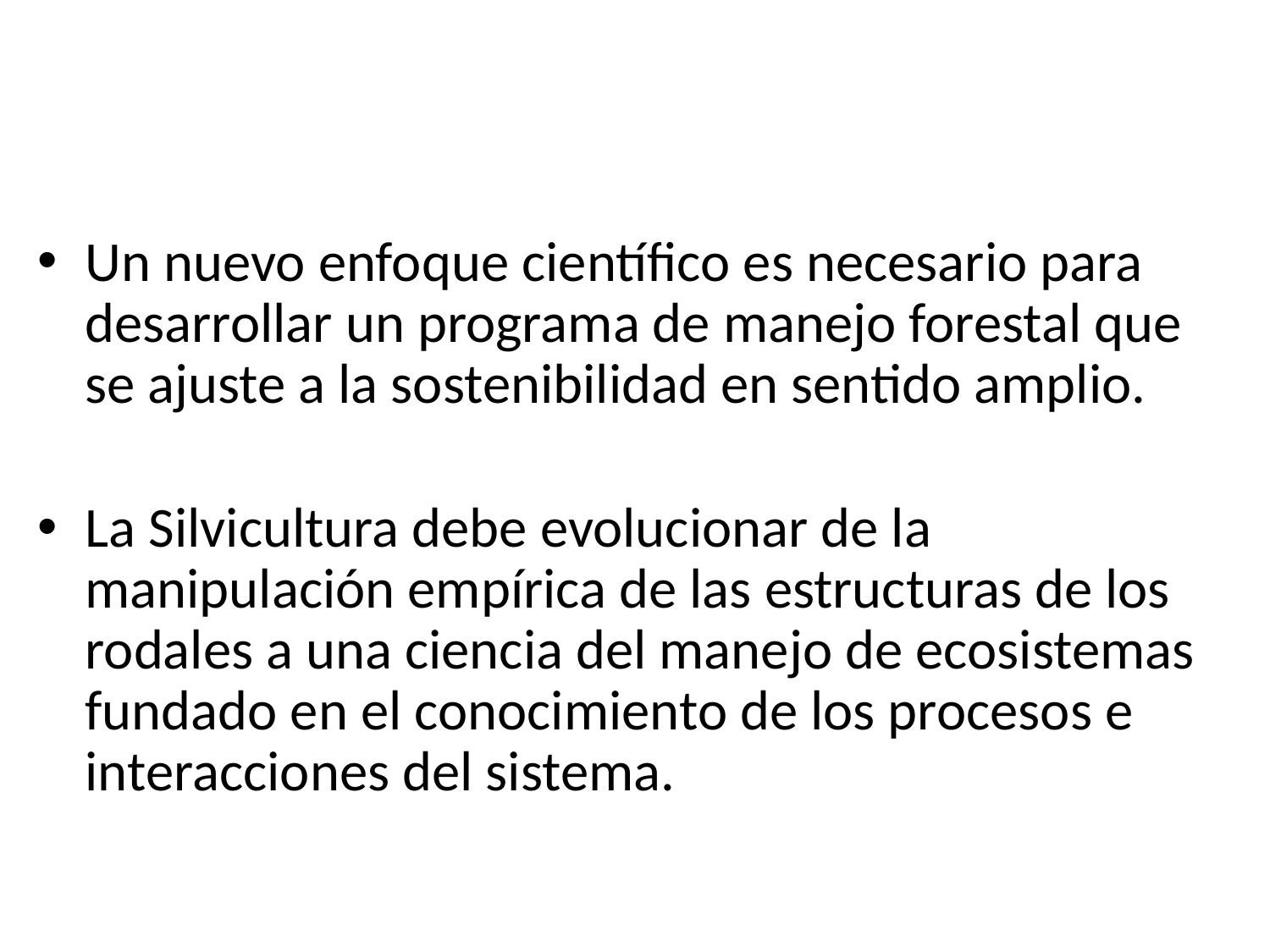

Un nuevo enfoque científico es necesario para desarrollar un programa de manejo forestal que se ajuste a la sostenibilidad en sentido amplio.

La Silvicultura debe evolucionar de la manipulación empírica de las estructuras de los rodales a una ciencia del manejo de ecosistemas fundado en el conocimiento de los procesos e interacciones del sistema.